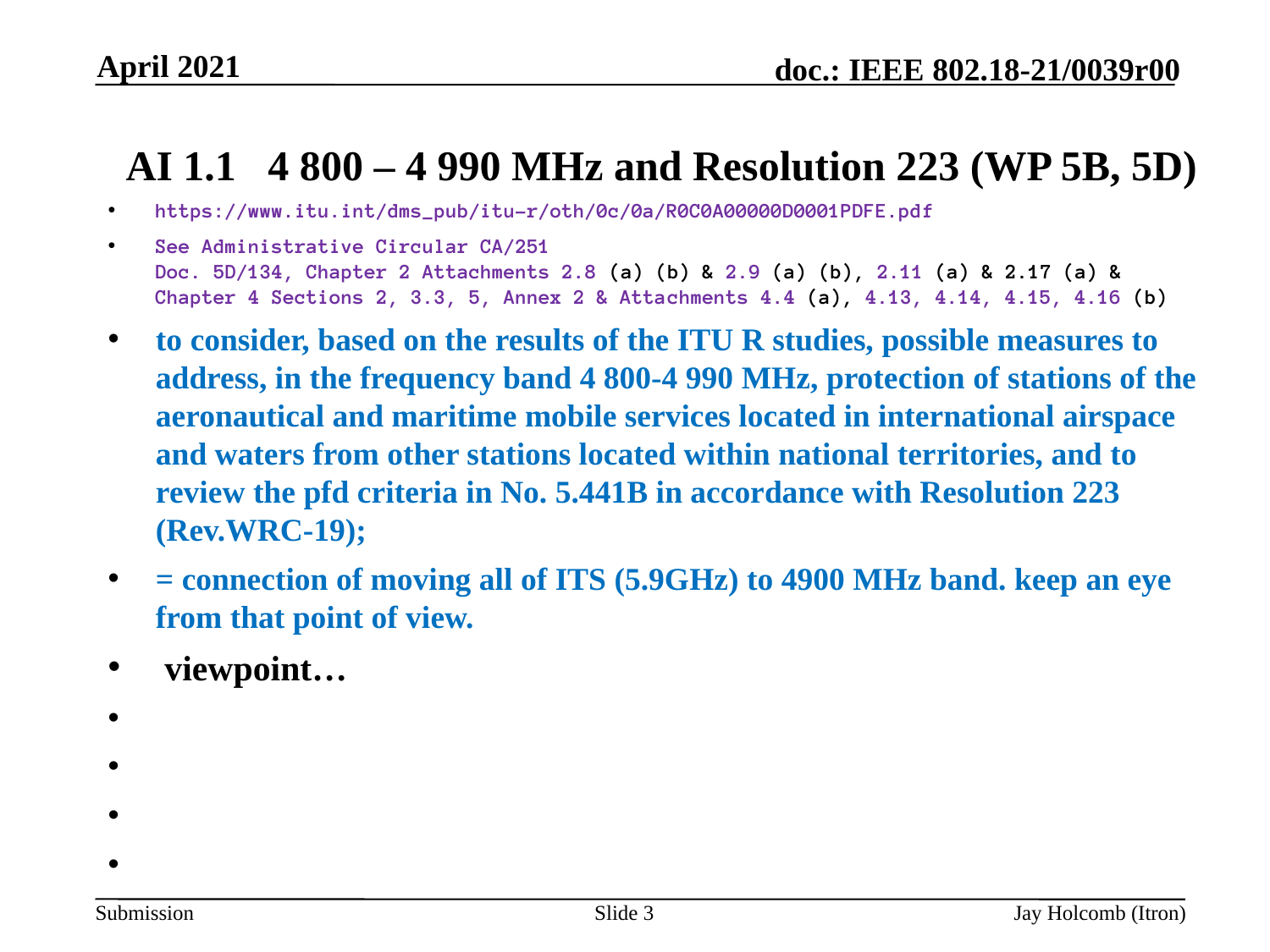

April 2021
# AI 1.1   4 800 – 4 990 MHz and Resolution 223 (WP 5B, 5D)
https://www.itu.int/dms_pub/itu-r/oth/0c/0a/R0C0A00000D0001PDFE.pdf
See Administrative Circular CA/251
Doc. 5D/134, Chapter 2 Attachments 2.8 (a) (b) & 2.9 (a) (b), 2.11 (a) & 2.17 (a) & Chapter 4 Sections 2, 3.3, 5, Annex 2 & Atta​chments 4.4​ (a), 4.13, 4.14, 4.15, 4.16​ (b)
to consider, based on the results of the ITU R studies, possible measures to address, in the frequency band 4 800-4 990 MHz, protection of stations of the aeronautical and maritime mobile services located in international airspace and waters from other stations located within national territories, and to review the pfd criteria in No. 5.441B in accordance with Resolution 223 (Rev.WRC-19);
= connection of moving all of ITS (5.9GHz) to 4900 MHz band. keep an eye from that point of view.
 viewpoint…

Slide 3
Jay Holcomb (Itron)